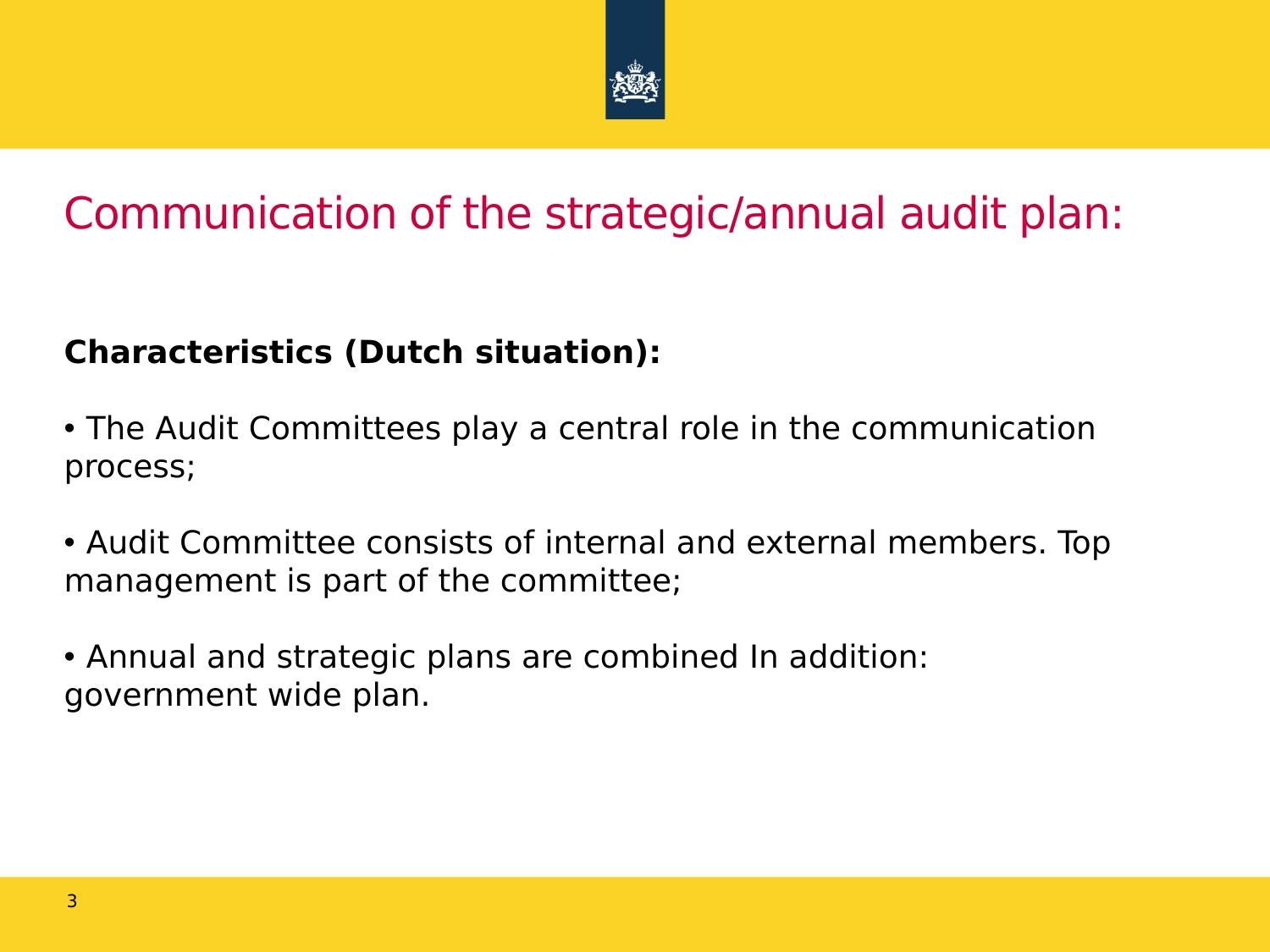

# Communication of the strategic/annual audit plan:

Characteristics (Dutch situation):

 The Audit Committees play a central role in the communication process;

 Audit Committee consists of internal and external members. Top management is part of the committee;

 Annual and strategic plans are combined In addition: government wide plan.

3